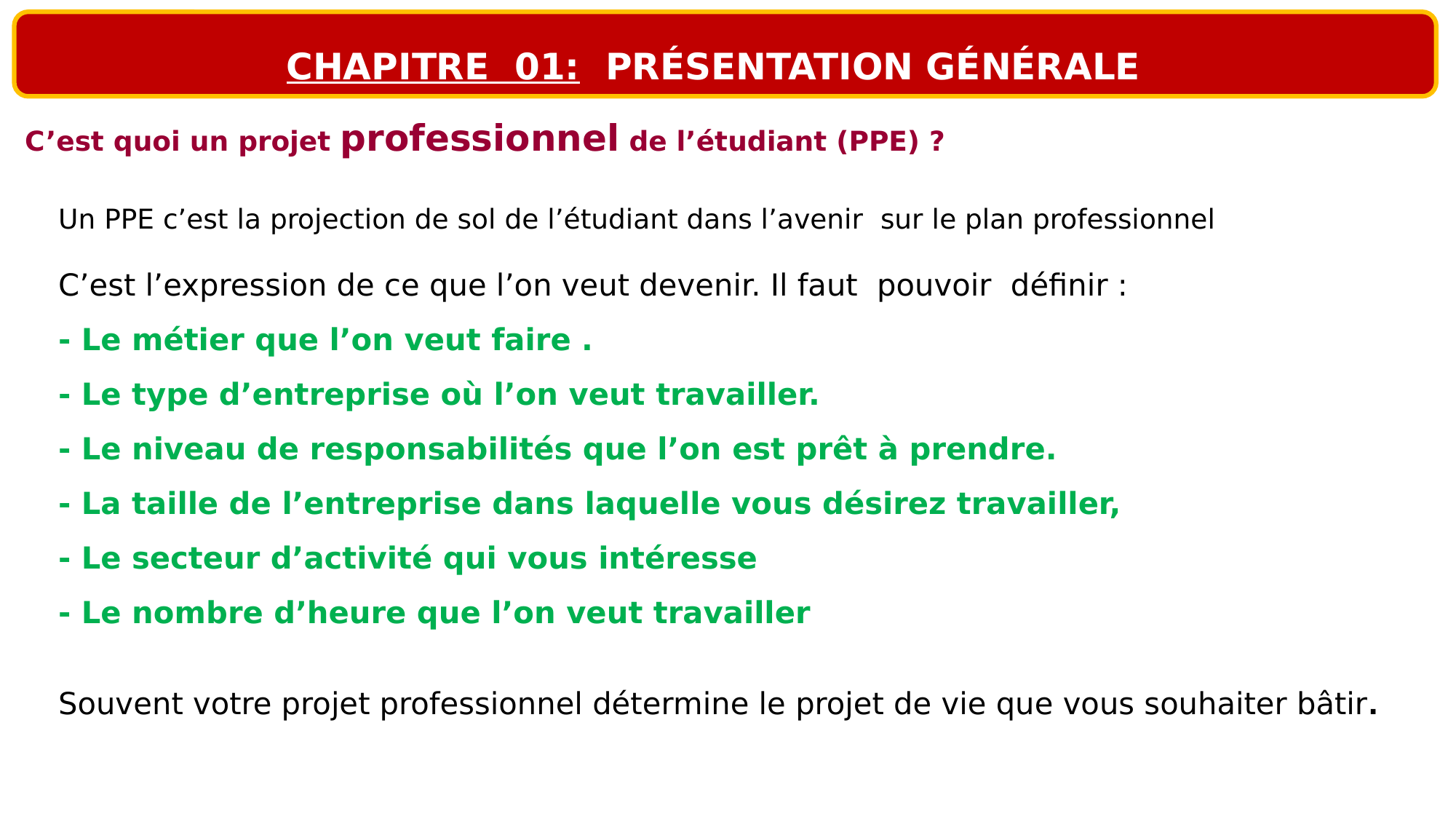

CHAPITRE  01:  PRÉSENTATION GÉNÉRALE
C’est quoi un projet professionnel de l’étudiant (PPE) ?
Un PPE c’est la projection de sol de l’étudiant dans l’avenir  sur le plan professionnel
C’est l’expression de ce que l’on veut devenir. Il faut  pouvoir  définir :
- Le métier que l’on veut faire .
- Le type d’entreprise où l’on veut travailler.
- Le niveau de responsabilités que l’on est prêt à prendre.
- La taille de l’entreprise dans laquelle vous désirez travailler,
- Le secteur d’activité qui vous intéresse
- Le nombre d’heure que l’on veut travailler

Souvent votre projet professionnel détermine le projet de vie que vous souhaiter bâtir.